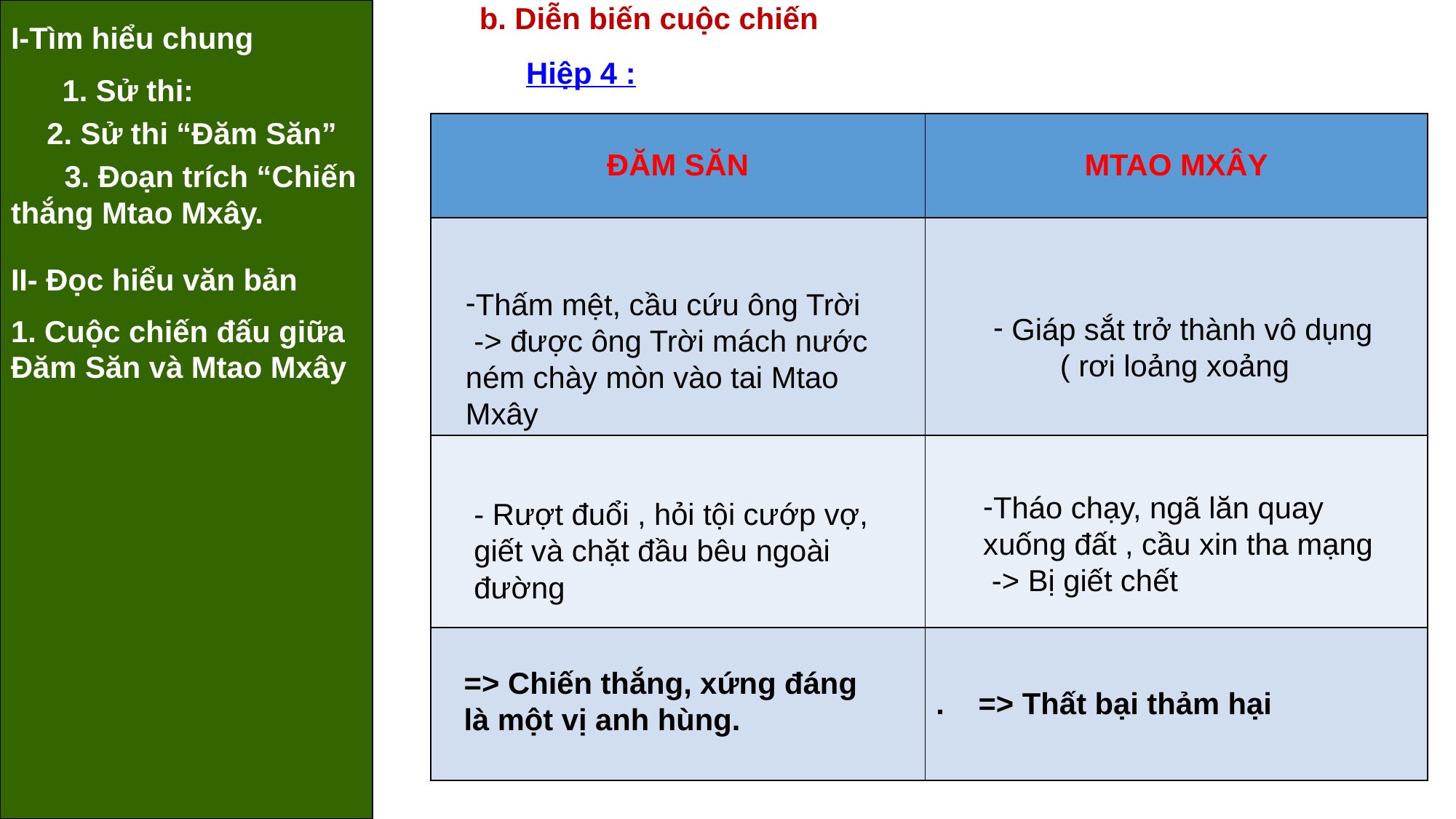

b. Diễn biến cuộc chiến
I-Tìm hiểu chung
Hiệp 4 :
      1. Sử thi:
2. Sử thi “Đăm Săn”
| ĐĂM SĂN | MTAO MXÂY |
| --- | --- |
|  |  |
|  |  |
|  | . |
       3. Đoạn trích “Chiến thắng Mtao Mxây.
II- Đọc hiểu văn bản
Thấm mệt, cầu cứu ông Trời
 -> được ông Trời mách nước ném chày mòn vào tai Mtao Mxây
 Giáp sắt trở thành vô dụng
        ( rơi loảng xoảng
1. Cuộc chiến đấu giữa Đăm Săn và Mtao Mxây
Tháo chạy, ngã lăn quay xuống đất , cầu xin tha mạng
 -> Bị giết chết
- Rượt đuổi , hỏi tội cướp vợ, giết và chặt đầu bêu ngoài đường
=> Chiến thắng, xứng đáng là một vị anh hùng.
=> Thất bại thảm hại